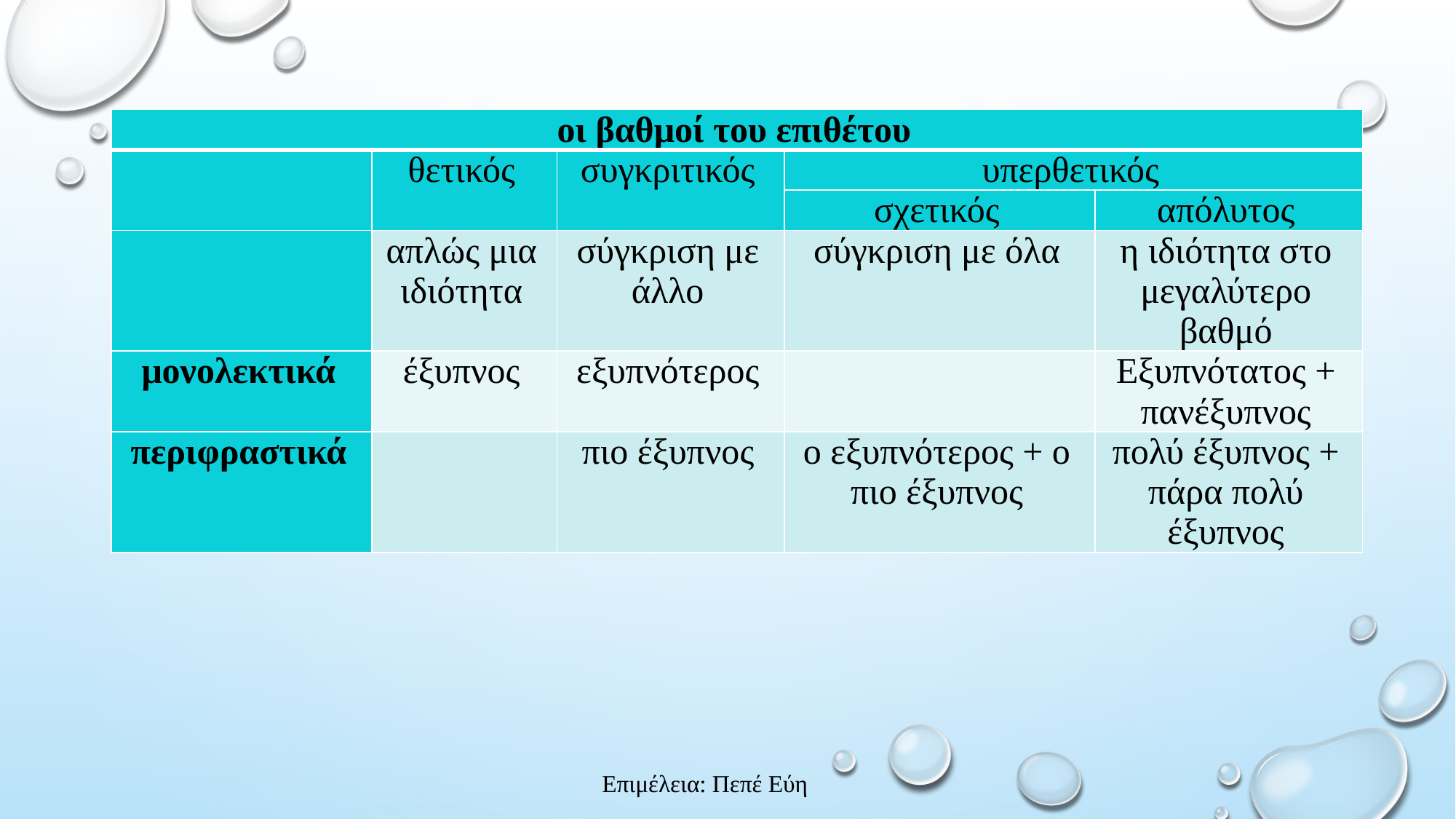

| οι βαθμοί του επιθέτου |  |  |  |  |
| --- | --- | --- | --- | --- |
|  | θετικός | συγκριτικός | υπερθετικός |  |
|  |  |  | σχετικός | απόλυτος |
|  | απλώς μια ιδιότητα | σύγκριση με άλλο | σύγκριση με όλα | η ιδιότητα στο μεγαλύτερο βαθμό |
| μονολεκτικά | έξυπνος | εξυπνότερος |  | Εξυπνότατος + πανέξυπνος |
| περιφραστικά |  | πιο έξυπνος | ο εξυπνότερος + ο πιο έξυπνος | πολύ έξυπνος + πάρα πολύ έξυπνος |
Επιμέλεια: Πεπέ Εύη